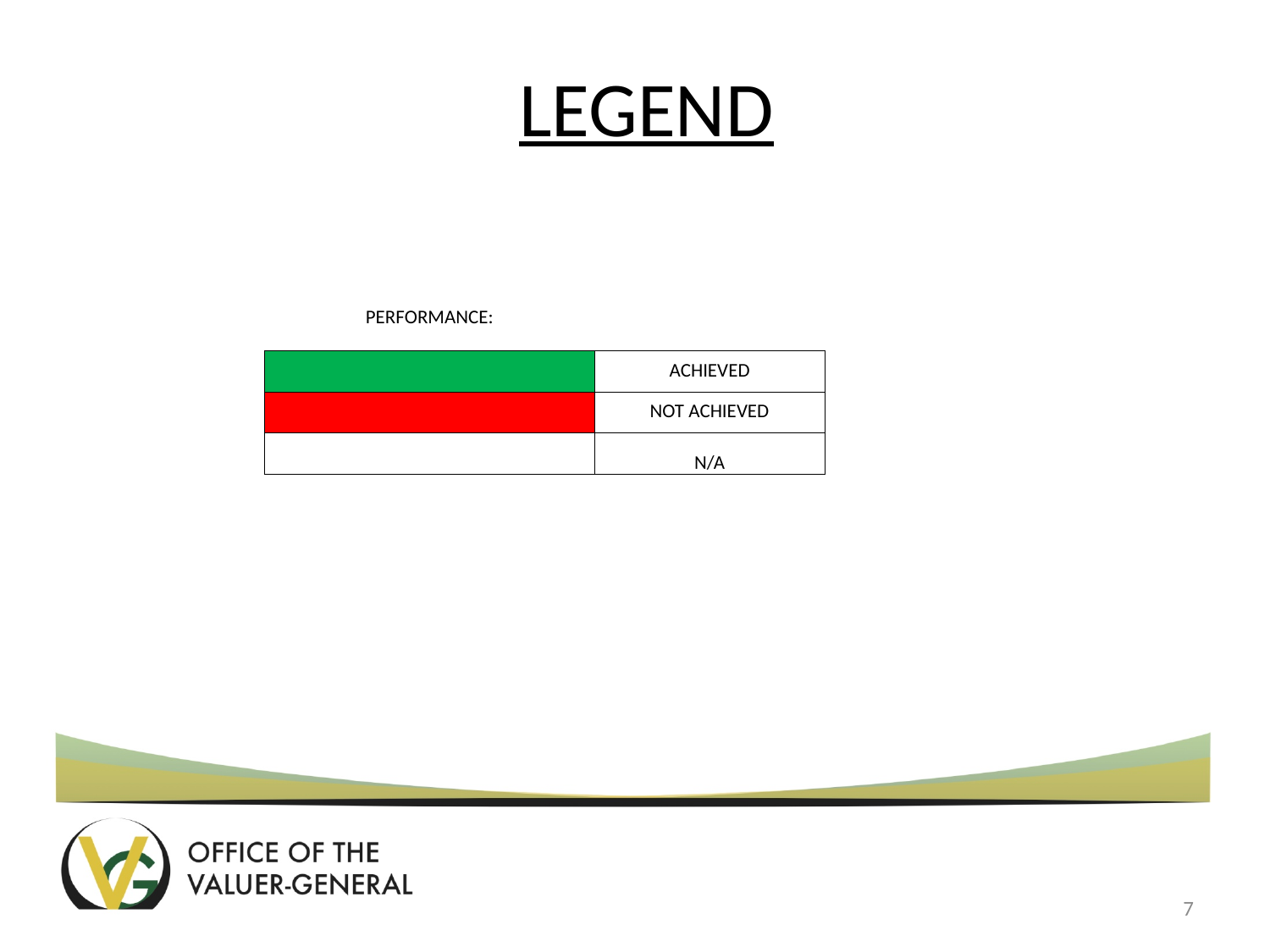

# LEGEND
| PERFORMANCE: |  |
| --- | --- |
|  | ACHIEVED |
|  | NOT ACHIEVED |
|  | N/A |
7